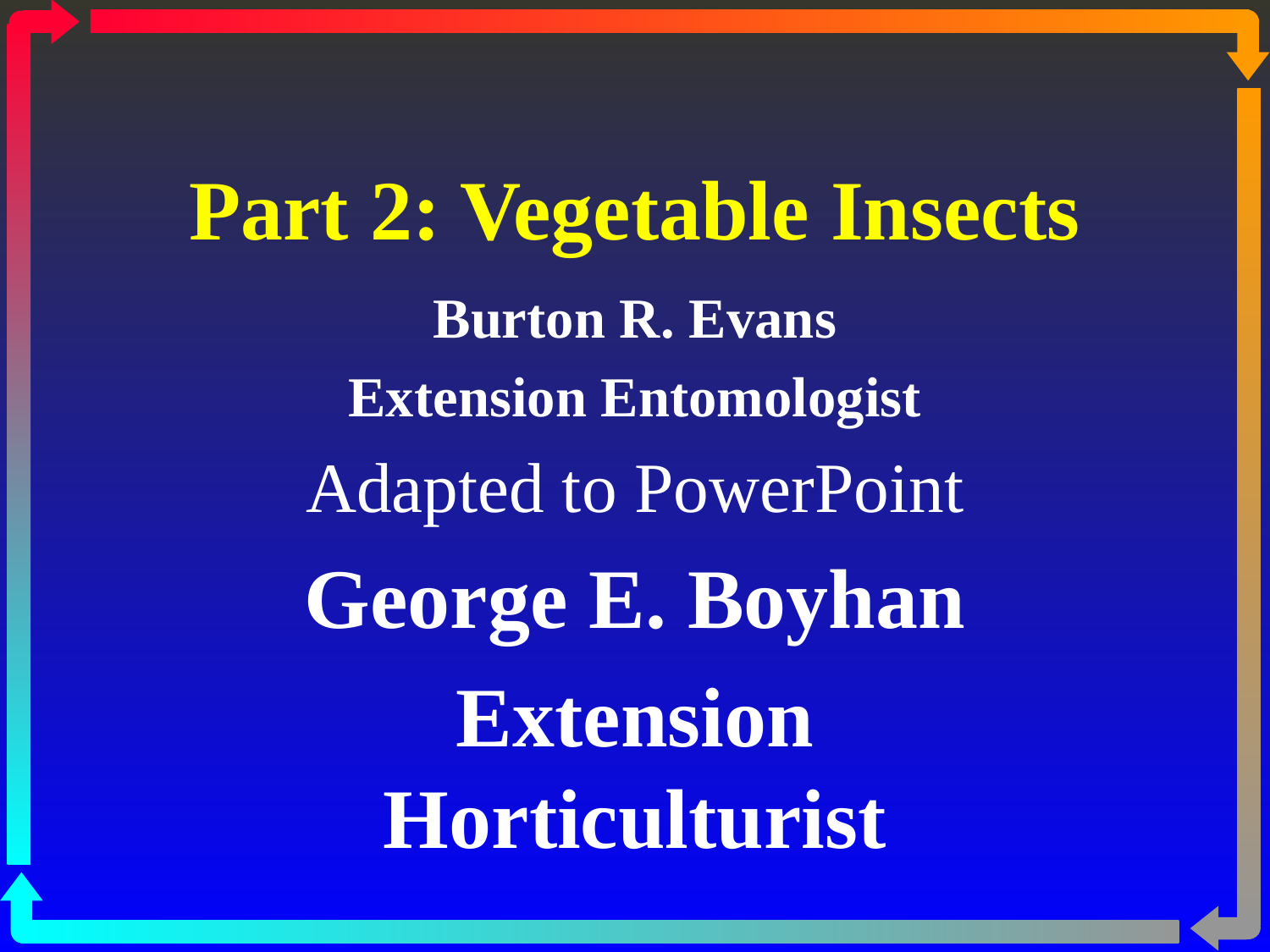

# Part 2: Vegetable Insects
Burton R. Evans
Extension Entomologist
Adapted to PowerPoint
George E. Boyhan
Extension Horticulturist